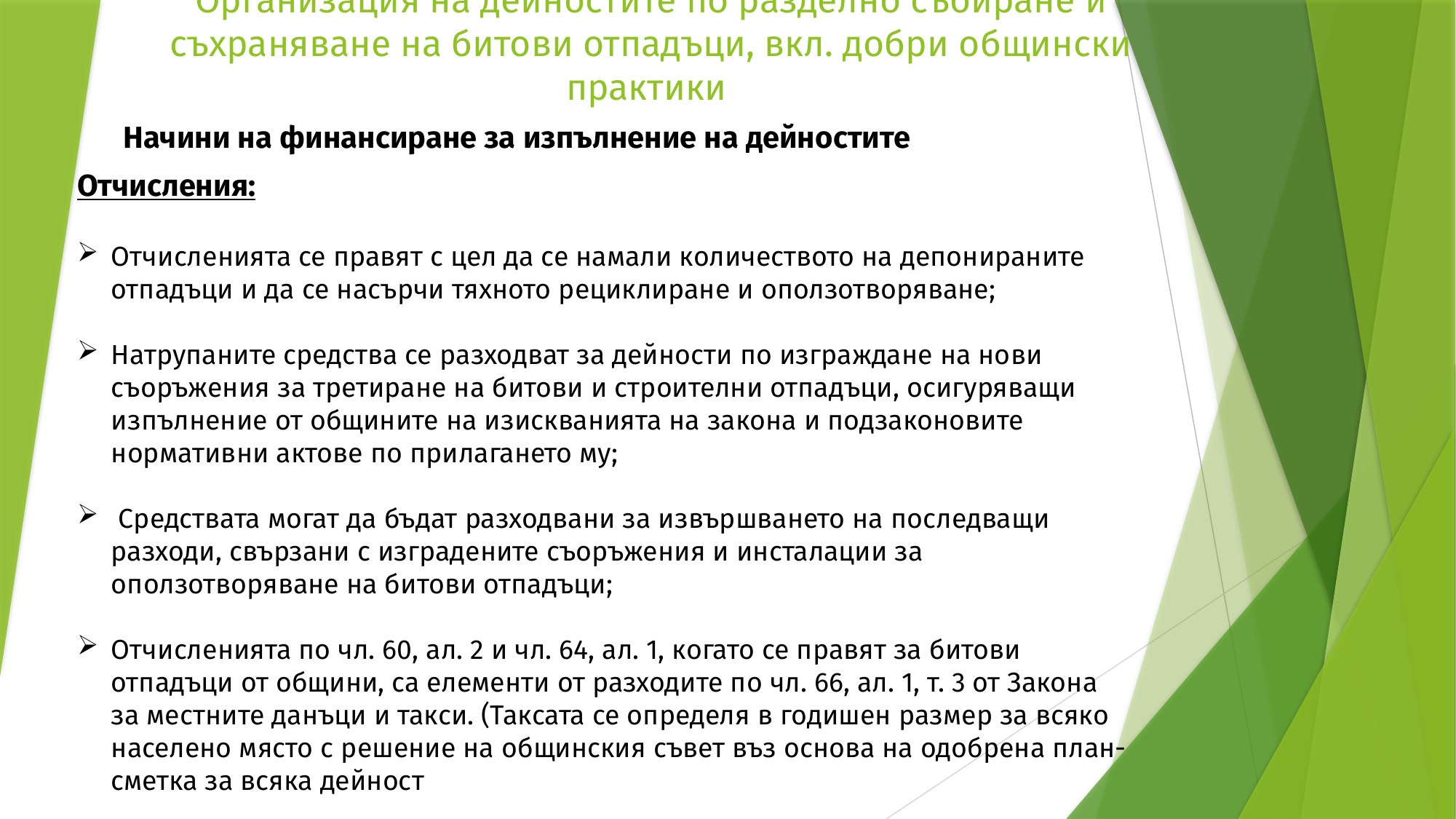

Организация на дейностите по разделно събиране и съхраняване на битови отпадъци, вкл. добри общински практики
Начини на финансиране за изпълнение на дейностите
Отчисления:

Отчисленията се правят с цел да се намали количеството на депонираните отпадъци и да се насърчи тяхното рециклиране и оползотворяване;

Натрупаните средства се разходват за дейности по изграждане на нови съоръжения за третиране на битови и строителни отпадъци, осигуряващи изпълнение от общините на изискванията на закона и подзаконовите нормативни актове по прилагането му;

 Средствата могат да бъдат разходвани за извършването на последващи разходи, свързани с изградените съоръжения и инсталации за оползотворяване на битови отпадъци;

Отчисленията по чл. 60, ал. 2 и чл. 64, ал. 1, когато се правят за битови отпадъци от общини, са елементи от разходите по чл. 66, ал. 1, т. 3 от Закона за местните данъци и такси. (Таксата се определя в годишен размер за всяко населено място с решение на общинския съвет въз основа на одобрена план-сметка за всяка дейност